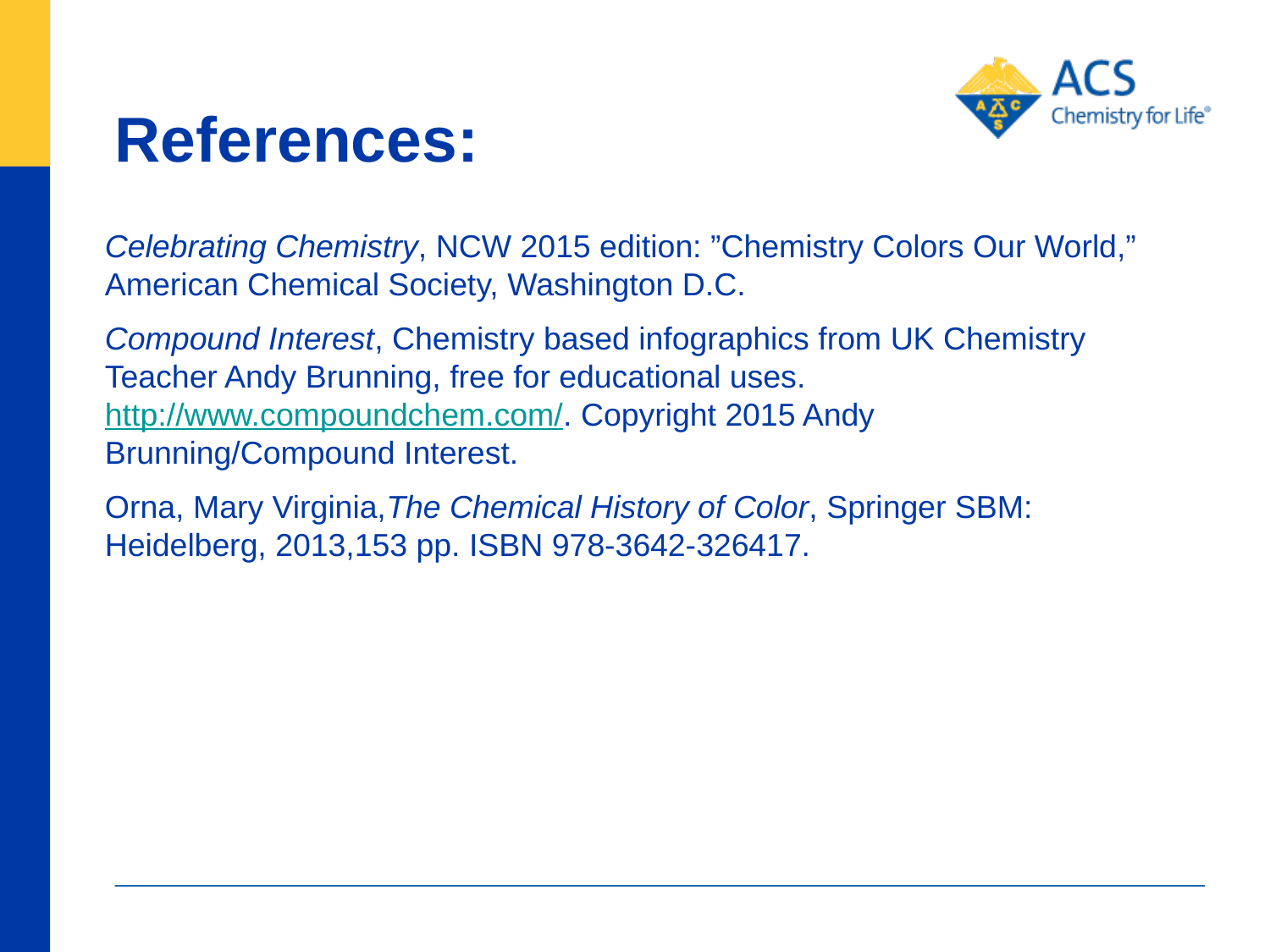

# References:
Celebrating Chemistry, NCW 2015 edition: ”Chemistry Colors Our World,” American Chemical Society, Washington D.C.
Compound Interest, Chemistry based infographics from UK Chemistry Teacher Andy Brunning, free for educational uses.  http://www.compoundchem.com/. Copyright 2015 Andy Brunning/Compound Interest.
Orna, Mary Virginia,The Chemical History of Color, Springer SBM: Heidelberg, 2013,153 pp. ISBN 978-3642-326417.